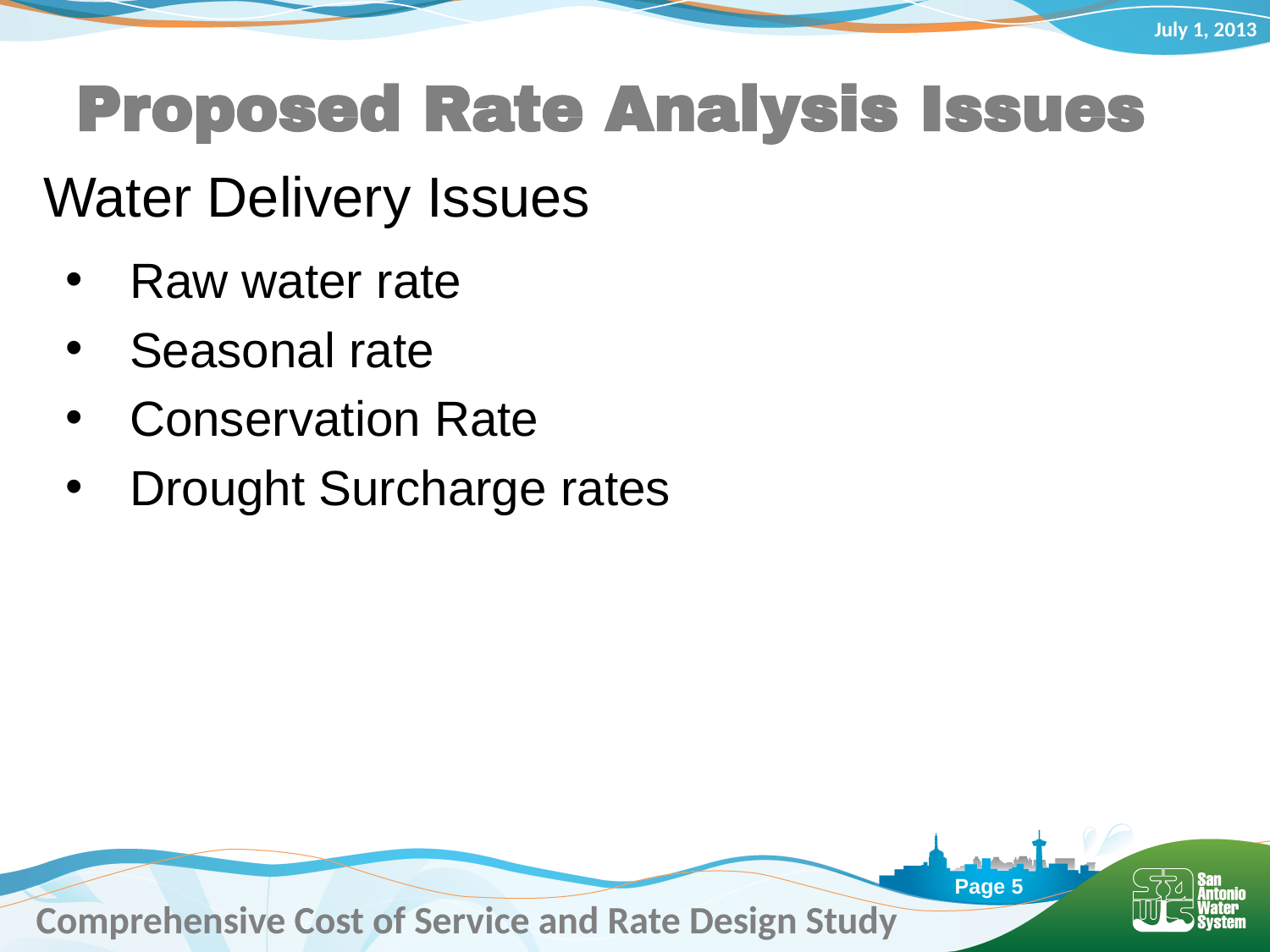

# Proposed Rate Analysis Issues
 Water Delivery Issues
Raw water rate
Seasonal rate
Conservation Rate
Drought Surcharge rates